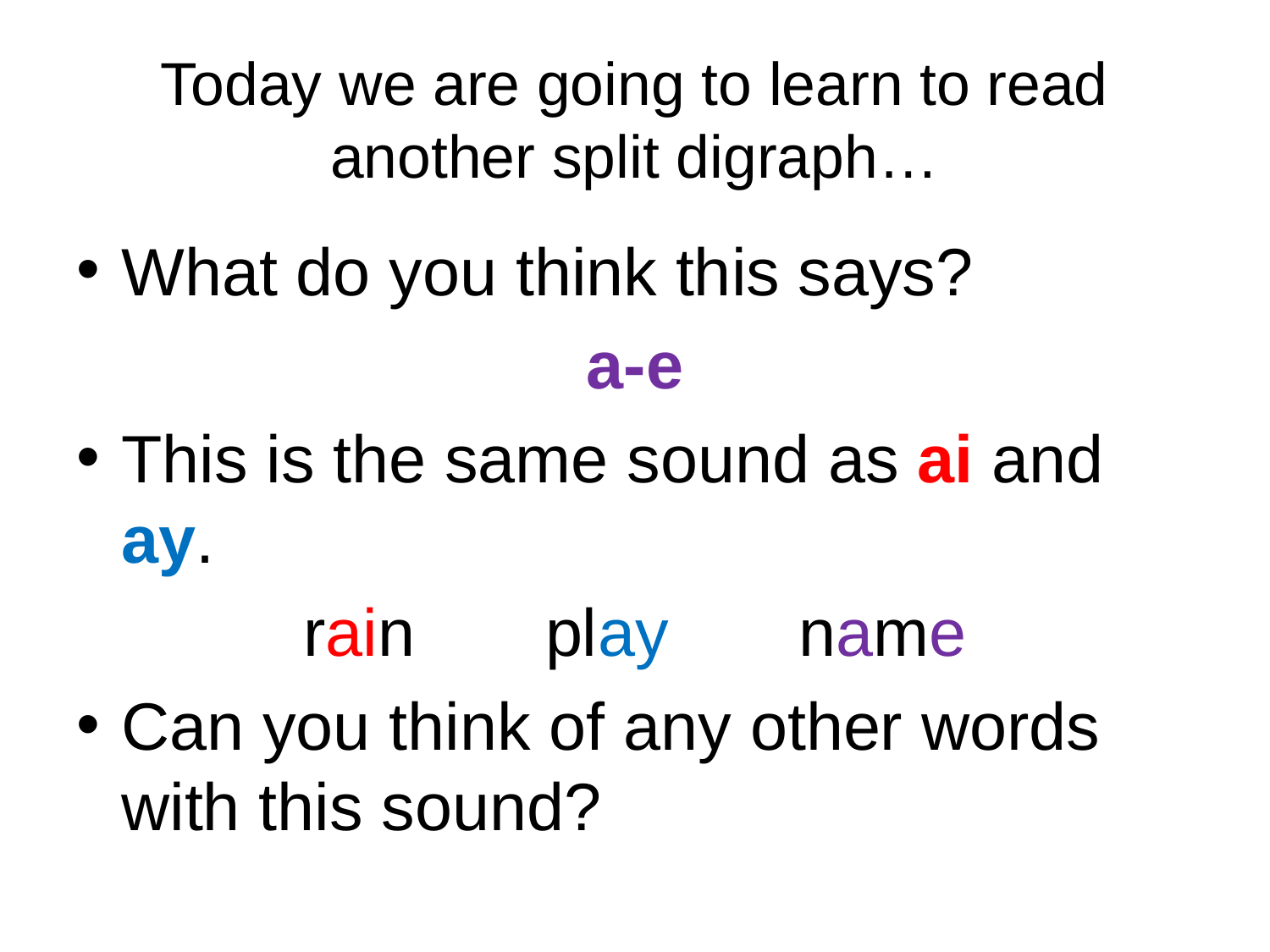

# Today we are going to learn to read another split digraph…
What do you think this says?
a-e
This is the same sound as ai and ay.
rain       play       name
Can you think of any other words with this sound?